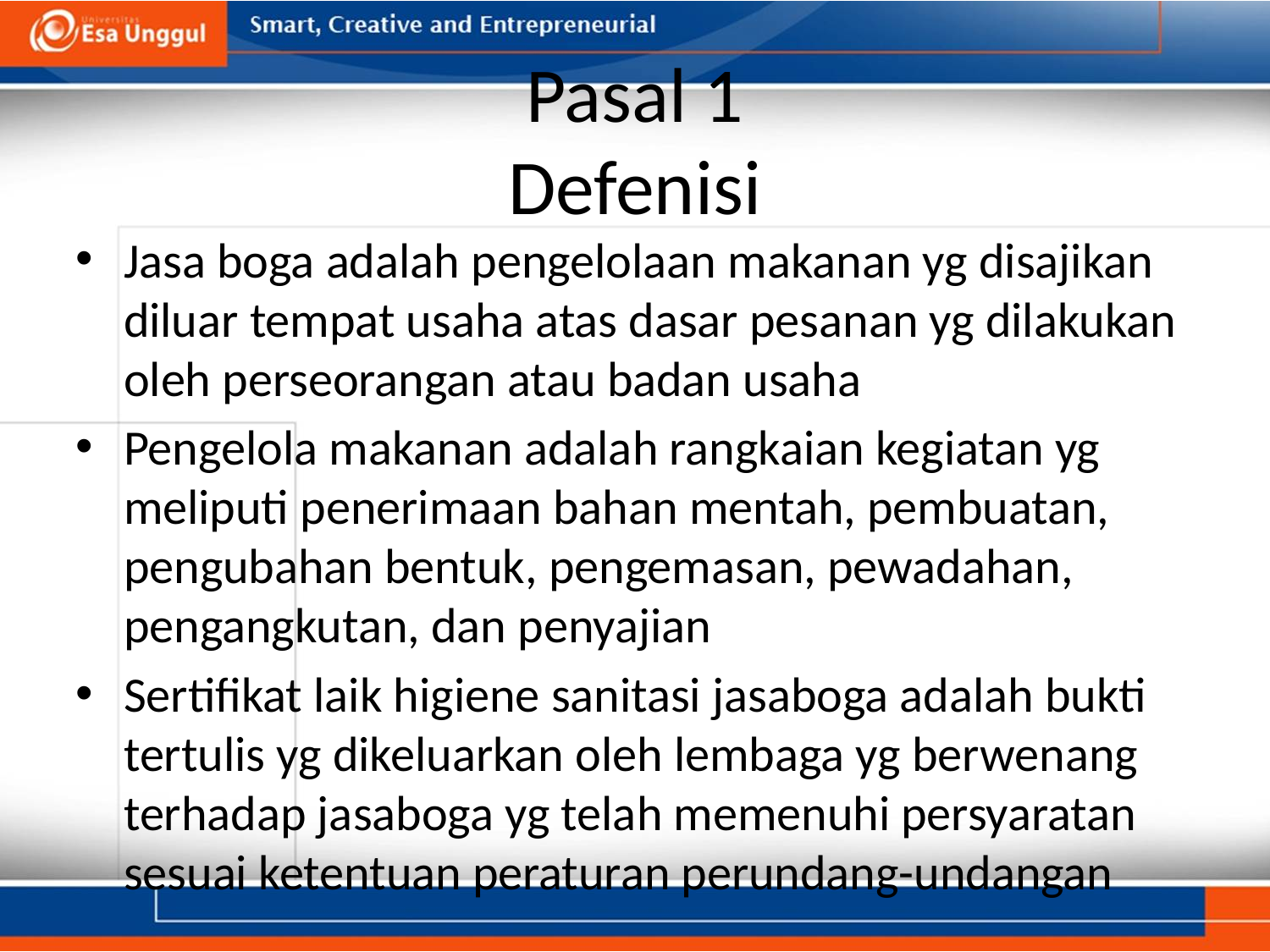

# Pasal 1 Defenisi
Jasa boga adalah pengelolaan makanan yg disajikan diluar tempat usaha atas dasar pesanan yg dilakukan oleh perseorangan atau badan usaha
Pengelola makanan adalah rangkaian kegiatan yg meliputi penerimaan bahan mentah, pembuatan, pengubahan bentuk, pengemasan, pewadahan, pengangkutan, dan penyajian
Sertifikat laik higiene sanitasi jasaboga adalah bukti tertulis yg dikeluarkan oleh lembaga yg berwenang terhadap jasaboga yg telah memenuhi persyaratan sesuai ketentuan peraturan perundang-undangan